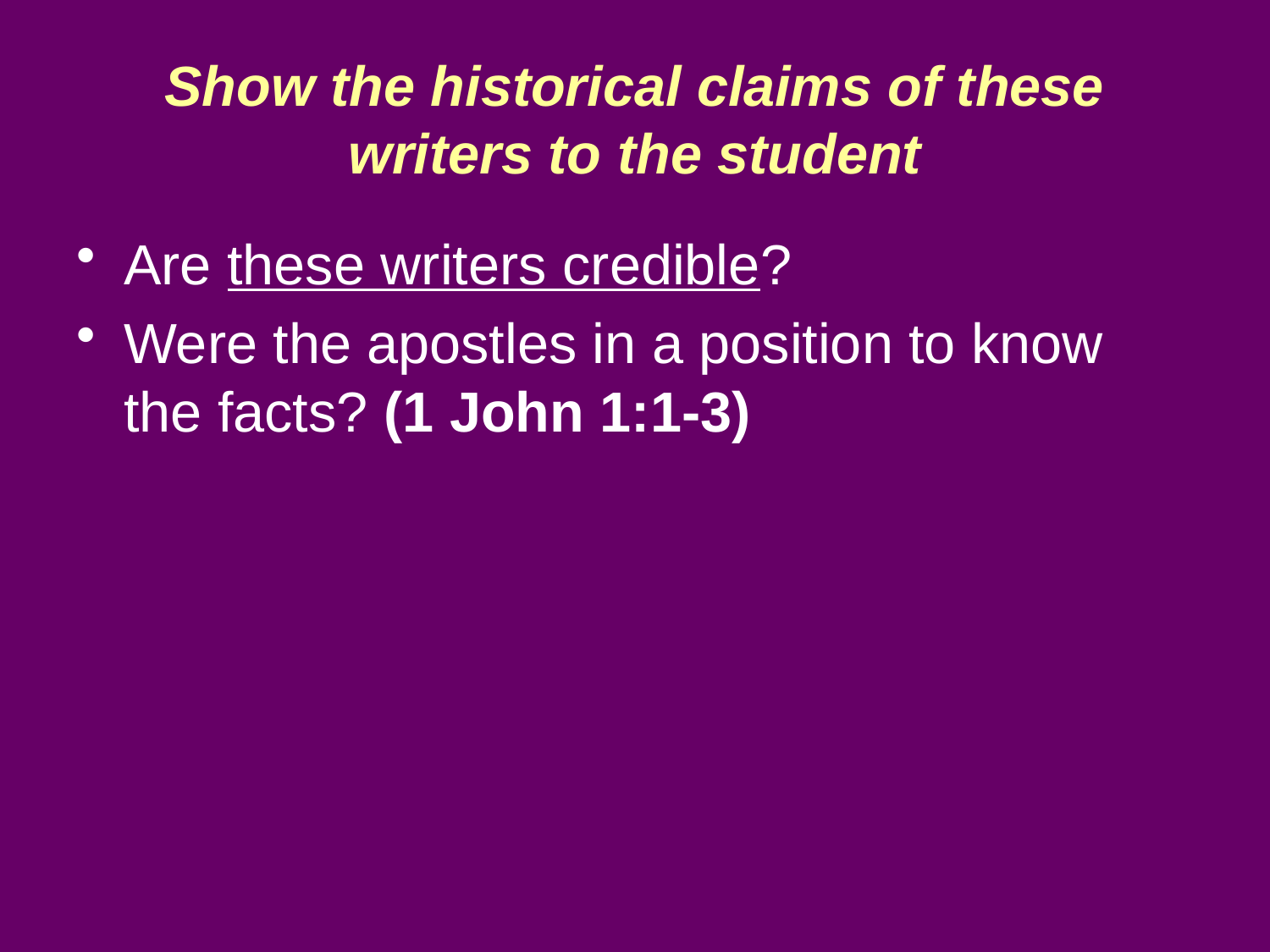

# Show the historical claims of these writers to the student
Are these writers credible?
Were the apostles in a position to know the facts? (1 John 1:1-3)